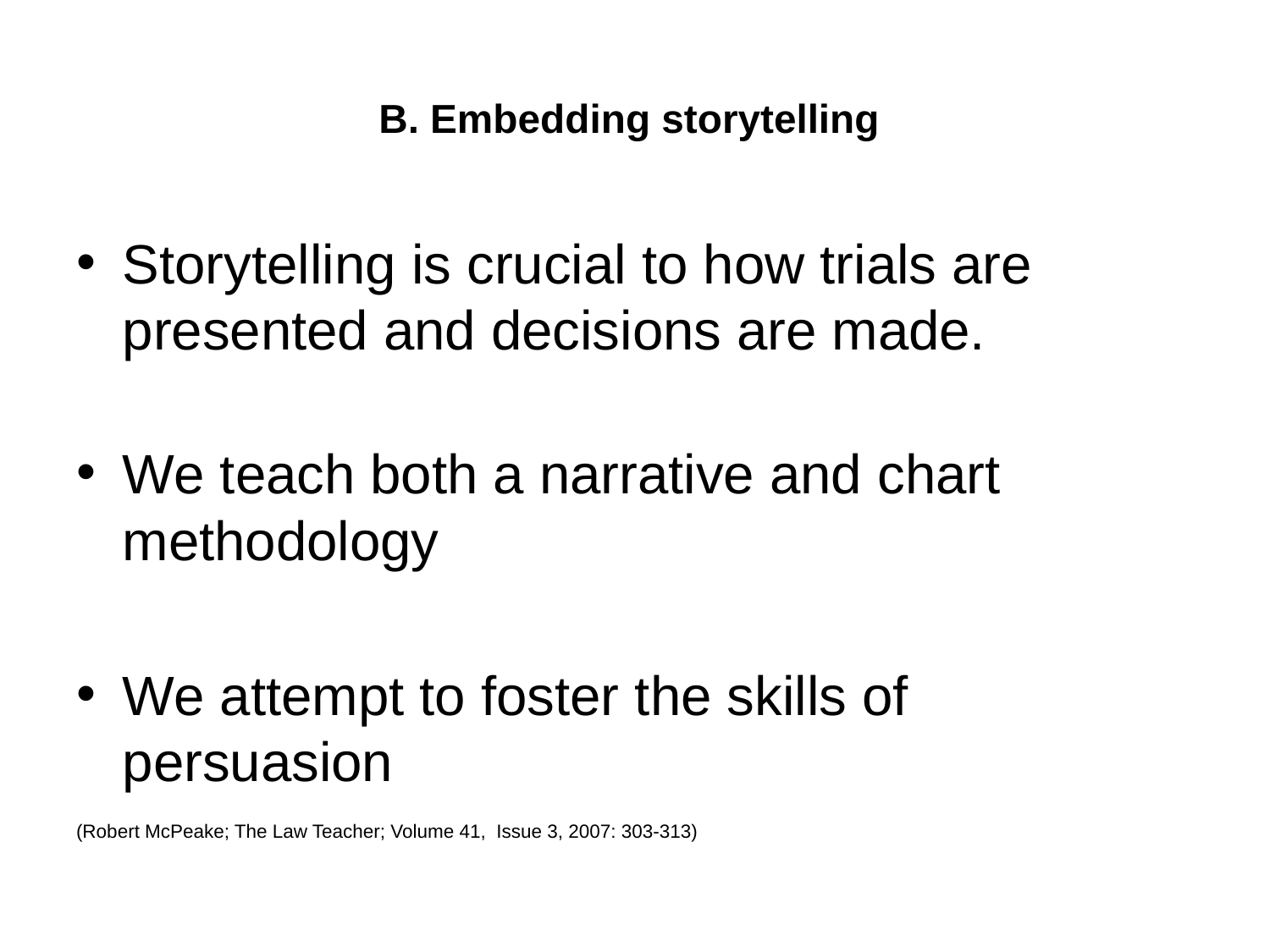

# B. Embedding storytelling
Storytelling is crucial to how trials are presented and decisions are made.
We teach both a narrative and chart methodology

We attempt to foster the skills of persuasion
(Robert McPeake; The Law Teacher; Volume 41,  Issue 3, 2007: 303-313)